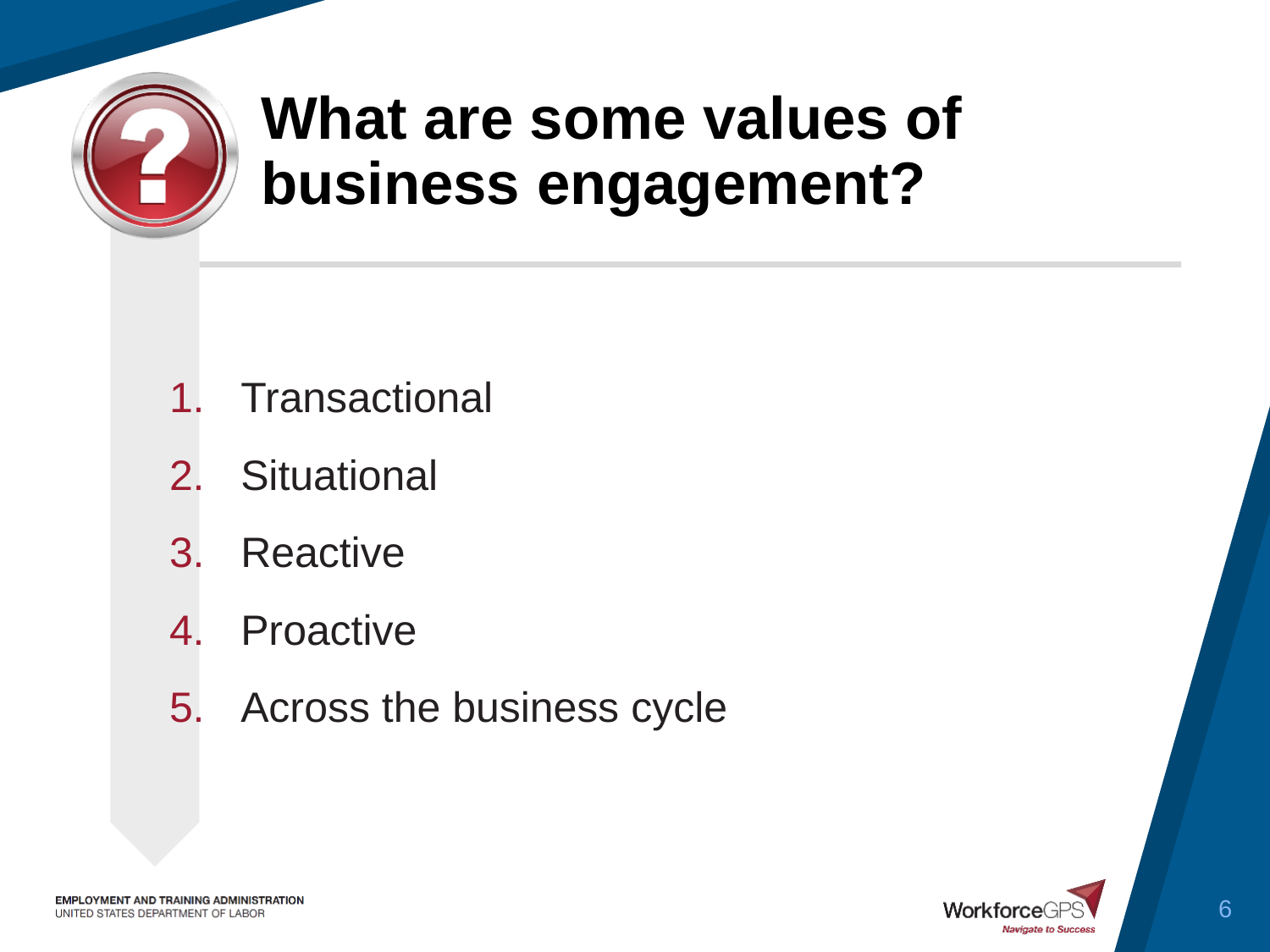

# What are some values of business engagement?

Transactional
Situational
Reactive
Proactive
Across the business cycle
6